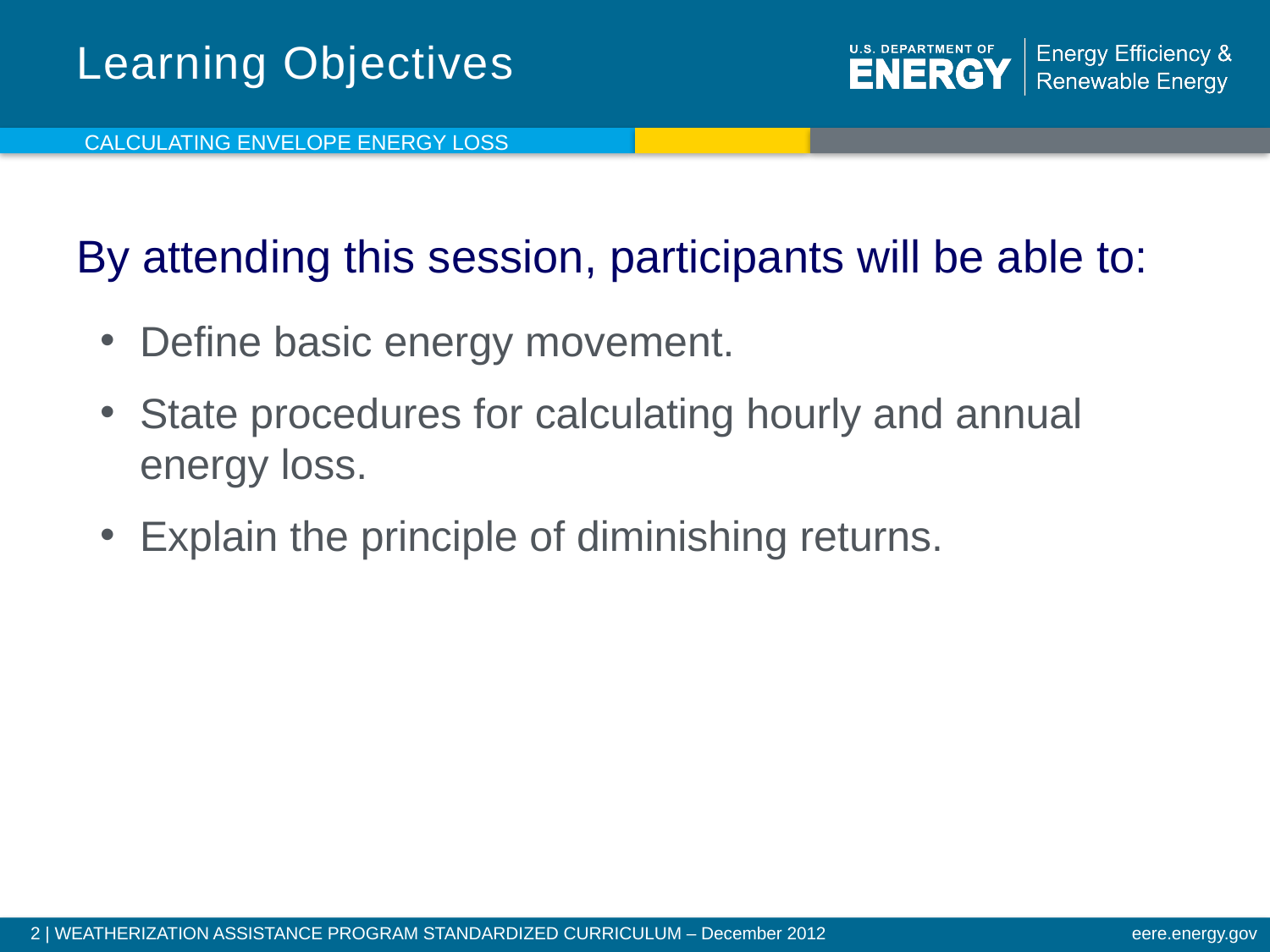

# Learning Objectives
Calculating Envelope energy loss
By attending this session, participants will be able to:
Define basic energy movement.
State procedures for calculating hourly and annual energy loss.
Explain the principle of diminishing returns.